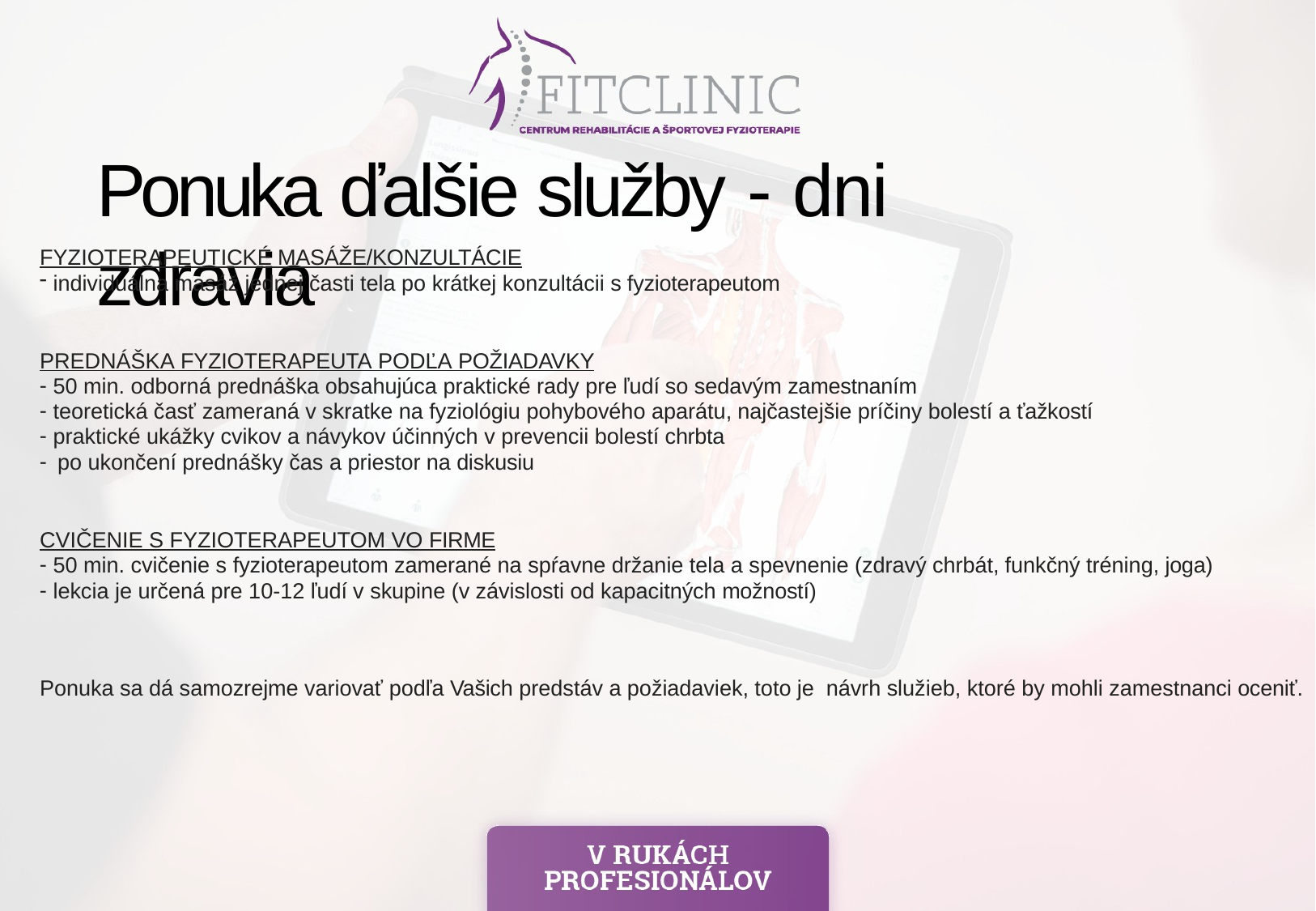

# Ponuka ďalšie služby - dni zdravia
FYZIOTERAPEUTICKÉ MASÁŽE/KONZULTÁCIE
individuálna masáž jednej časti tela po krátkej konzultácii s fyzioterapeutom

PREDNÁŠKA FYZIOTERAPEUTA PODĽA POŽIADAVKY
50 min. odborná prednáška obsahujúca praktické rady pre ľudí so sedavým zamestnaním
teoretická časť zameraná v skratke na fyziológiu pohybového aparátu, najčastejšie príčiny bolestí a ťažkostí
praktické ukážky cvikov a návykov účinných v prevencii bolestí chrbta
po ukončení prednášky čas a priestor na diskusiu

CVIČENIE S FYZIOTERAPEUTOM VO FIRME
50 min. cvičenie s fyzioterapeutom zamerané na spŕavne držanie tela a spevnenie (zdravý chrbát, funkčný tréning, joga)
lekcia je určená pre 10-12 ľudí v skupine (v závislosti od kapacitných možností)
Ponuka sa dá samozrejme variovať podľa Vašich predstáv a požiadaviek, toto je návrh služieb, ktoré by mohli zamestnanci oceniť.